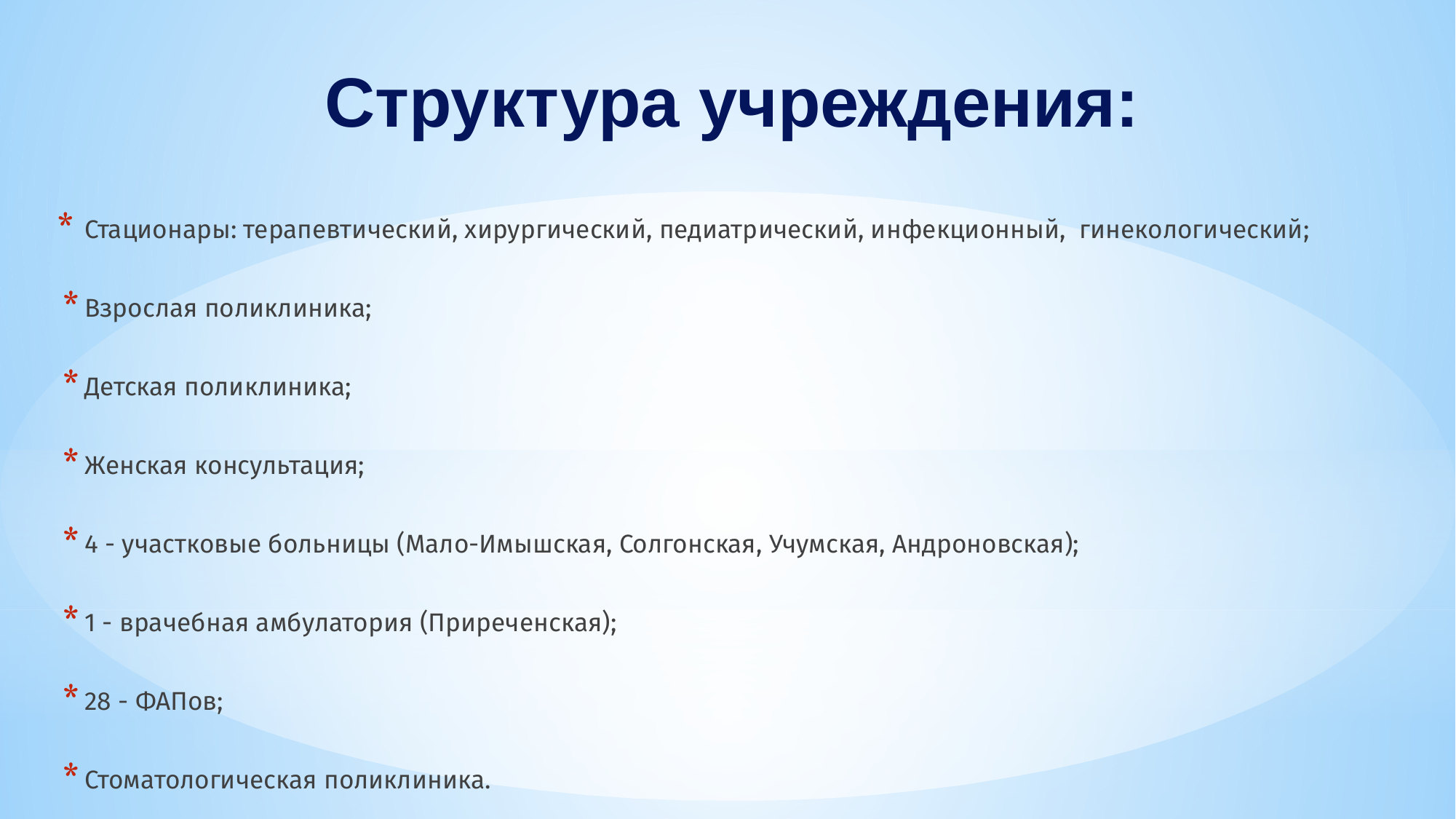

Структура учреждения:

Стационары: терапевтический, хирургический, педиатрический, инфекционный,  гинекологический;

Взрослая поликлиника;

Детская поликлиника;

Женская консультация;

4 - участковые больницы (Мало-Имышская, Солгонская, Учумская, Андроновская);

1 - врачебная амбулатория (Приреченская);

28 - ФАПов;

Стоматологическая поликлиника.